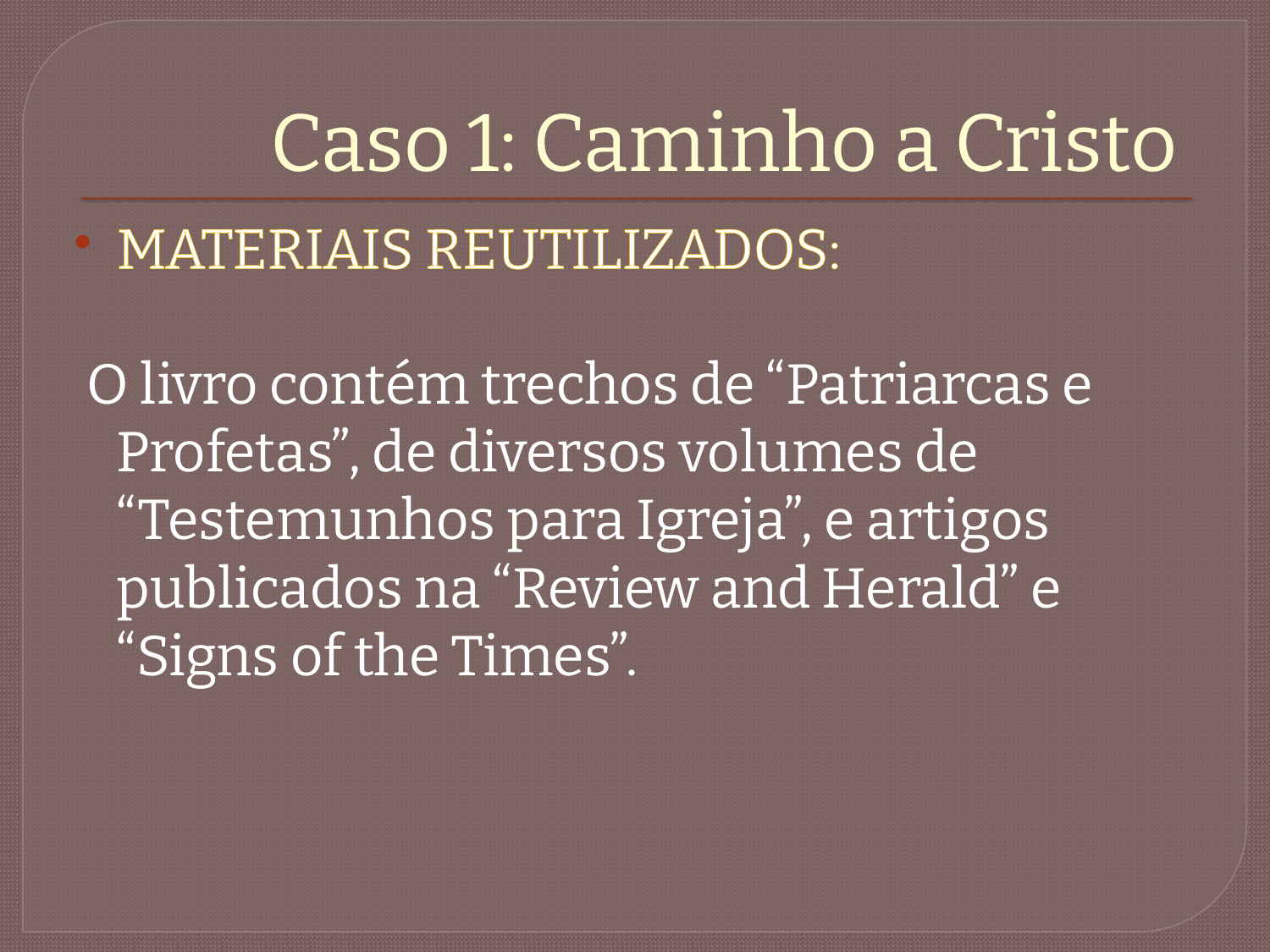

# Caso 1: Caminho a Cristo
MATERIAIS REUTILIZADOS:

 O livro contém trechos de “Patriarcas e Profetas”, de diversos volumes de “Testemunhos para Igreja”, e artigos publicados na “Review and Herald” e “Signs of the Times”.